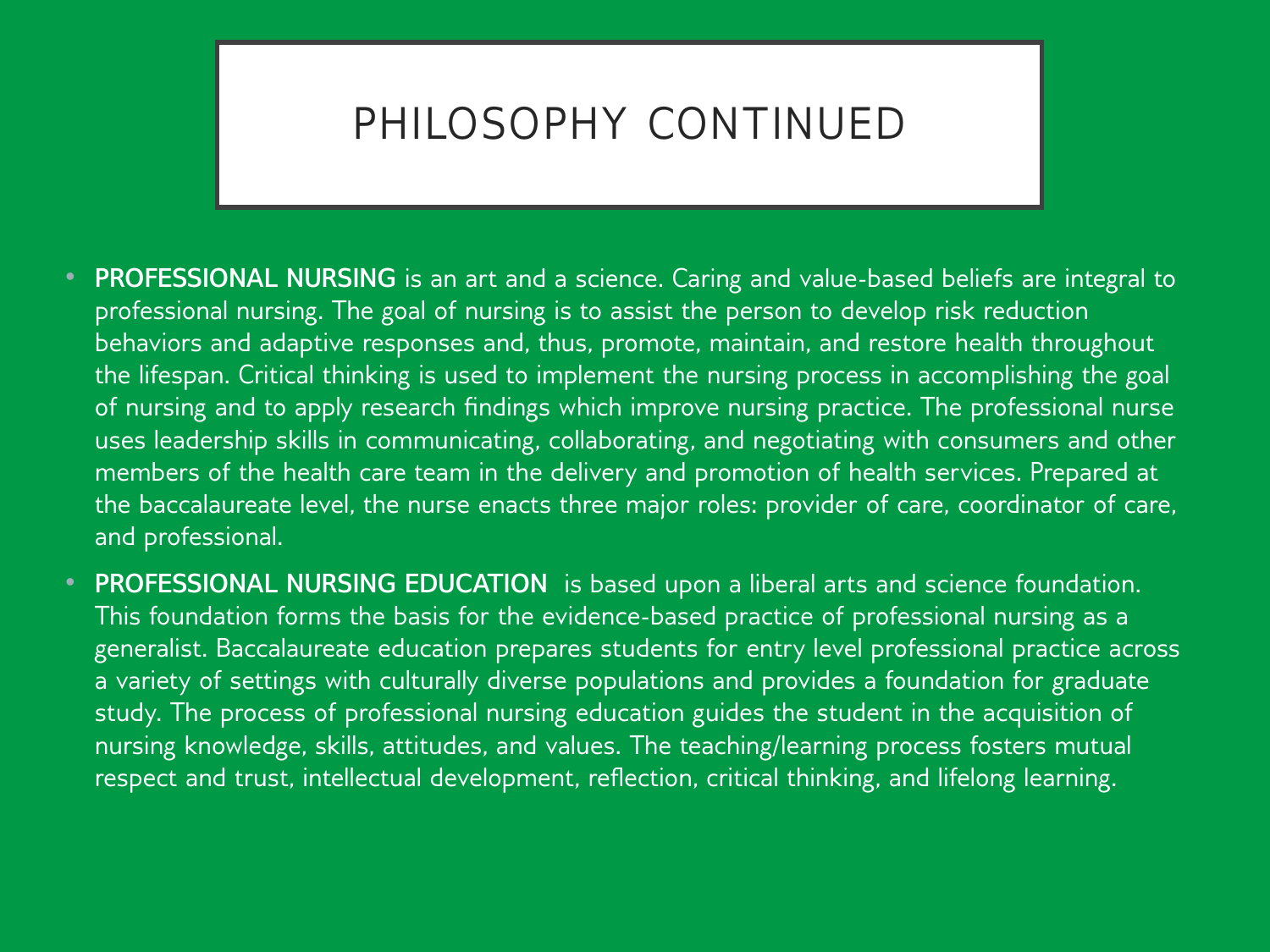

# Philosophy continued
PROFESSIONAL NURSING is an art and a science. Caring and value-based beliefs are integral to professional nursing. The goal of nursing is to assist the person to develop risk reduction behaviors and adaptive responses and, thus, promote, maintain, and restore health throughout the lifespan. Critical thinking is used to implement the nursing process in accomplishing the goal of nursing and to apply research findings which improve nursing practice. The professional nurse uses leadership skills in communicating, collaborating, and negotiating with consumers and other members of the health care team in the delivery and promotion of health services. Prepared at the baccalaureate level, the nurse enacts three major roles: provider of care, coordinator of care, and professional.
PROFESSIONAL NURSING EDUCATION  is based upon a liberal arts and science foundation. This foundation forms the basis for the evidence-based practice of professional nursing as a generalist. Baccalaureate education prepares students for entry level professional practice across a variety of settings with culturally diverse populations and provides a foundation for graduate study. The process of professional nursing education guides the student in the acquisition of nursing knowledge, skills, attitudes, and values. The teaching/learning process fosters mutual respect and trust, intellectual development, reflection, critical thinking, and lifelong learning.